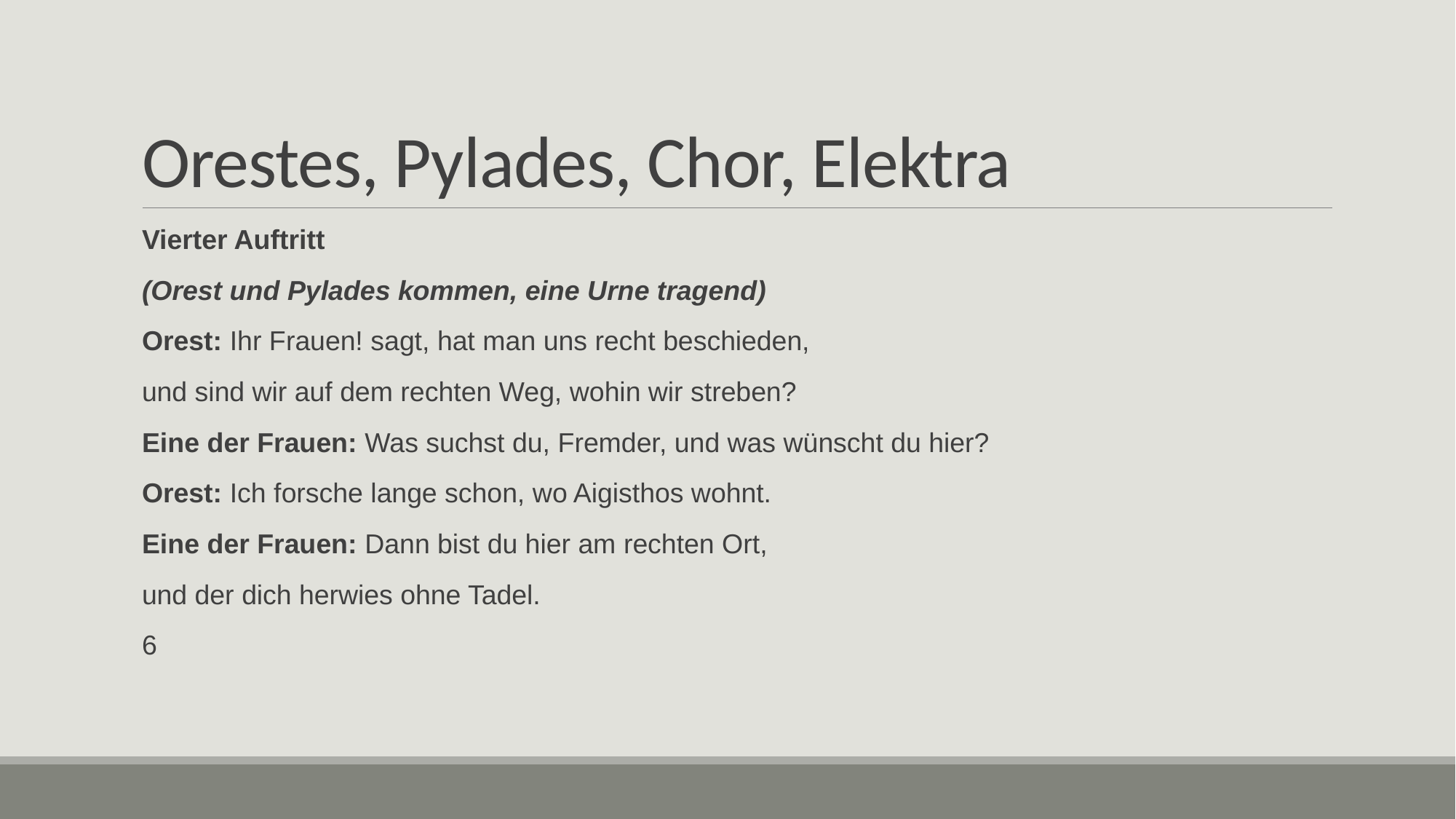

# Orestes, Pylades, Chor, Elektra
Vierter Auftritt
(Orest und Pylades kommen, eine Urne tragend)
Orest: Ihr Frauen! sagt, hat man uns recht beschieden,
und sind wir auf dem rechten Weg, wohin wir streben?
Eine der Frauen: Was suchst du, Fremder, und was wünscht du hier?
Orest: Ich forsche lange schon, wo Aigisthos wohnt.
Eine der Frauen: Dann bist du hier am rechten Ort,
und der dich herwies ohne Tadel.
6